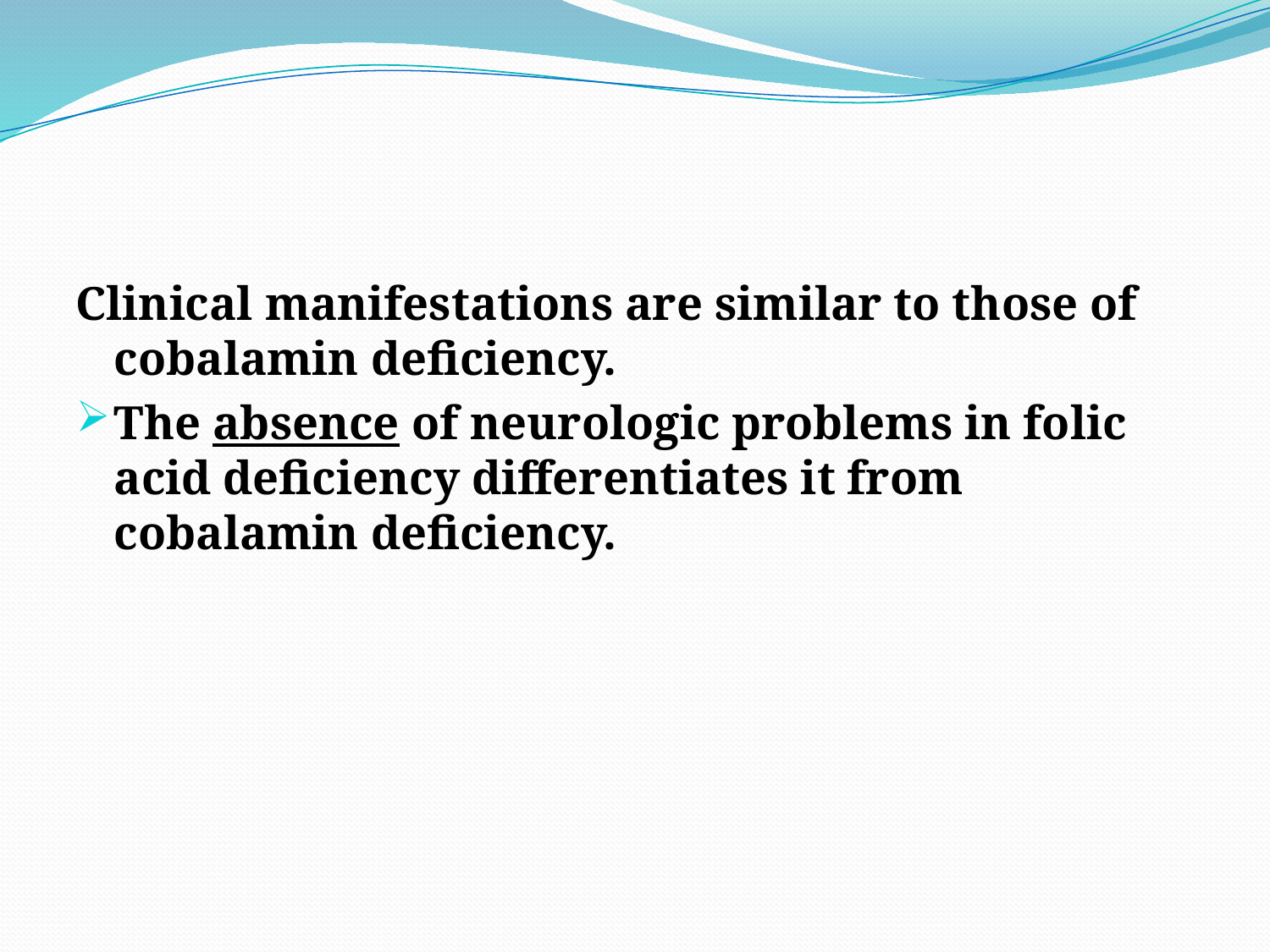

#
Clinical manifestations are similar to those of cobalamin deficiency.
The absence of neurologic problems in folic acid deficiency differentiates it from cobalamin deficiency.